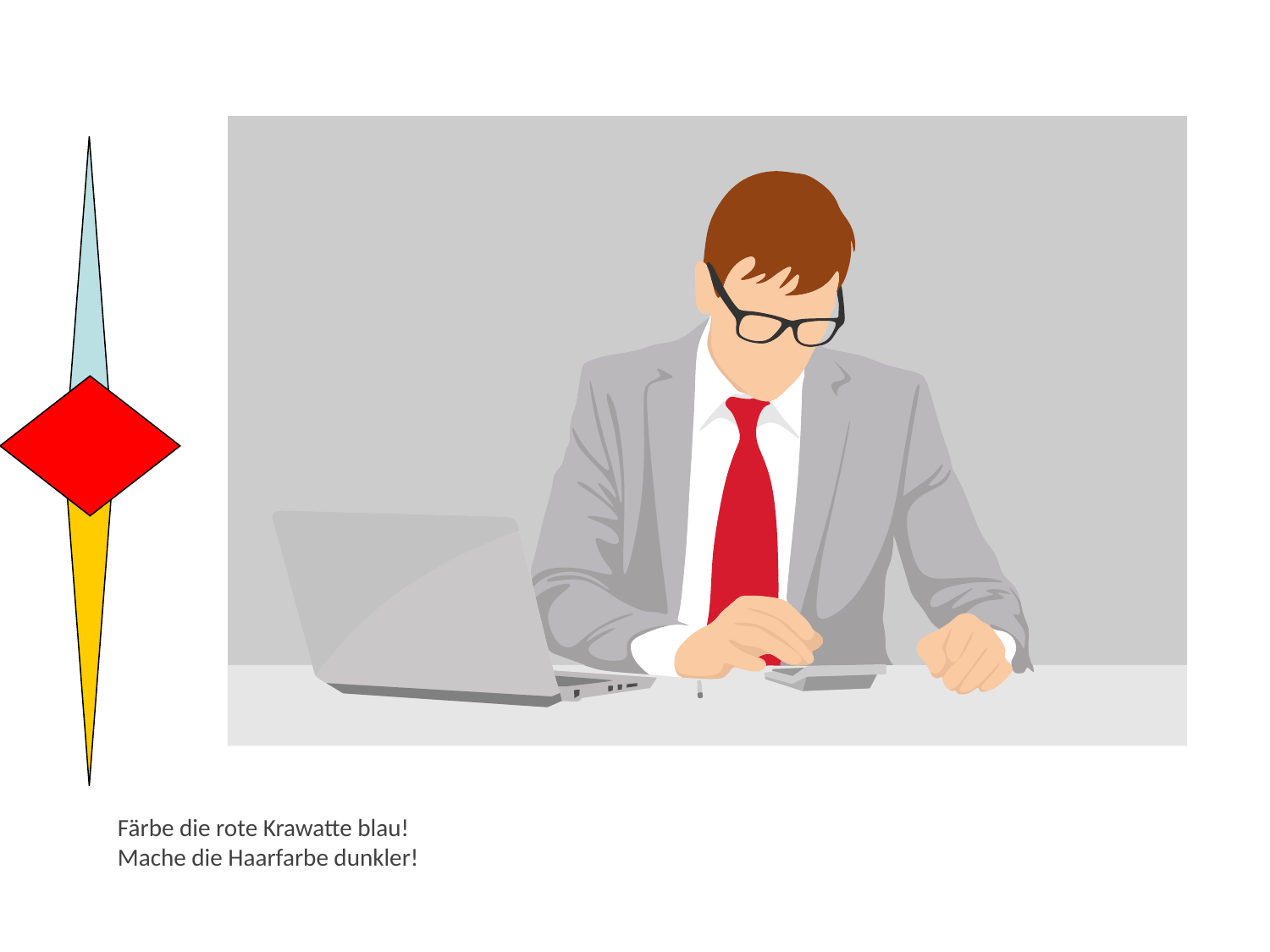

Färbe die rote Krawatte blau!
Mache die Haarfarbe dunkler!